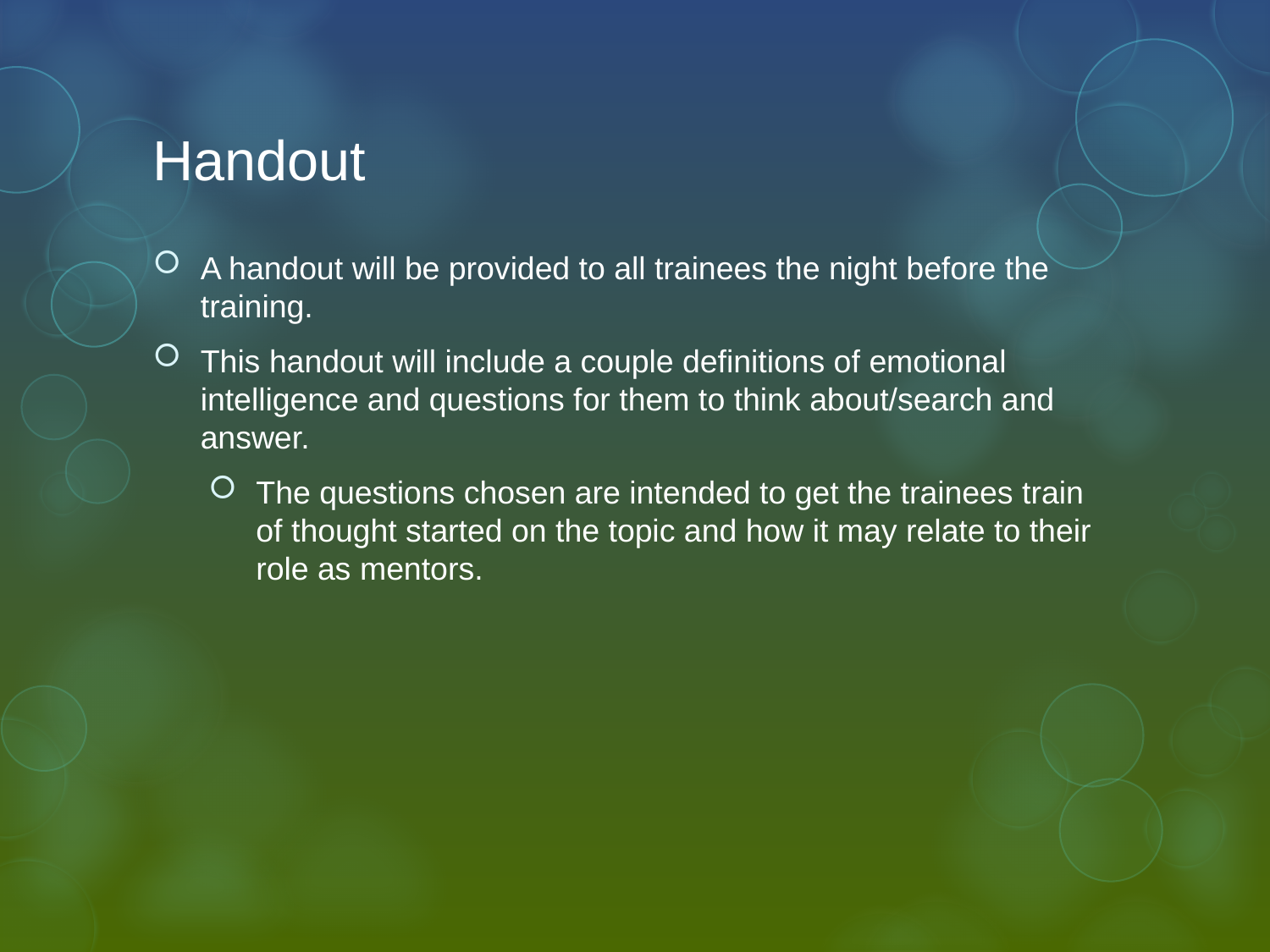

# Handout
A handout will be provided to all trainees the night before the training.
This handout will include a couple definitions of emotional intelligence and questions for them to think about/search and answer.
The questions chosen are intended to get the trainees train of thought started on the topic and how it may relate to their role as mentors.